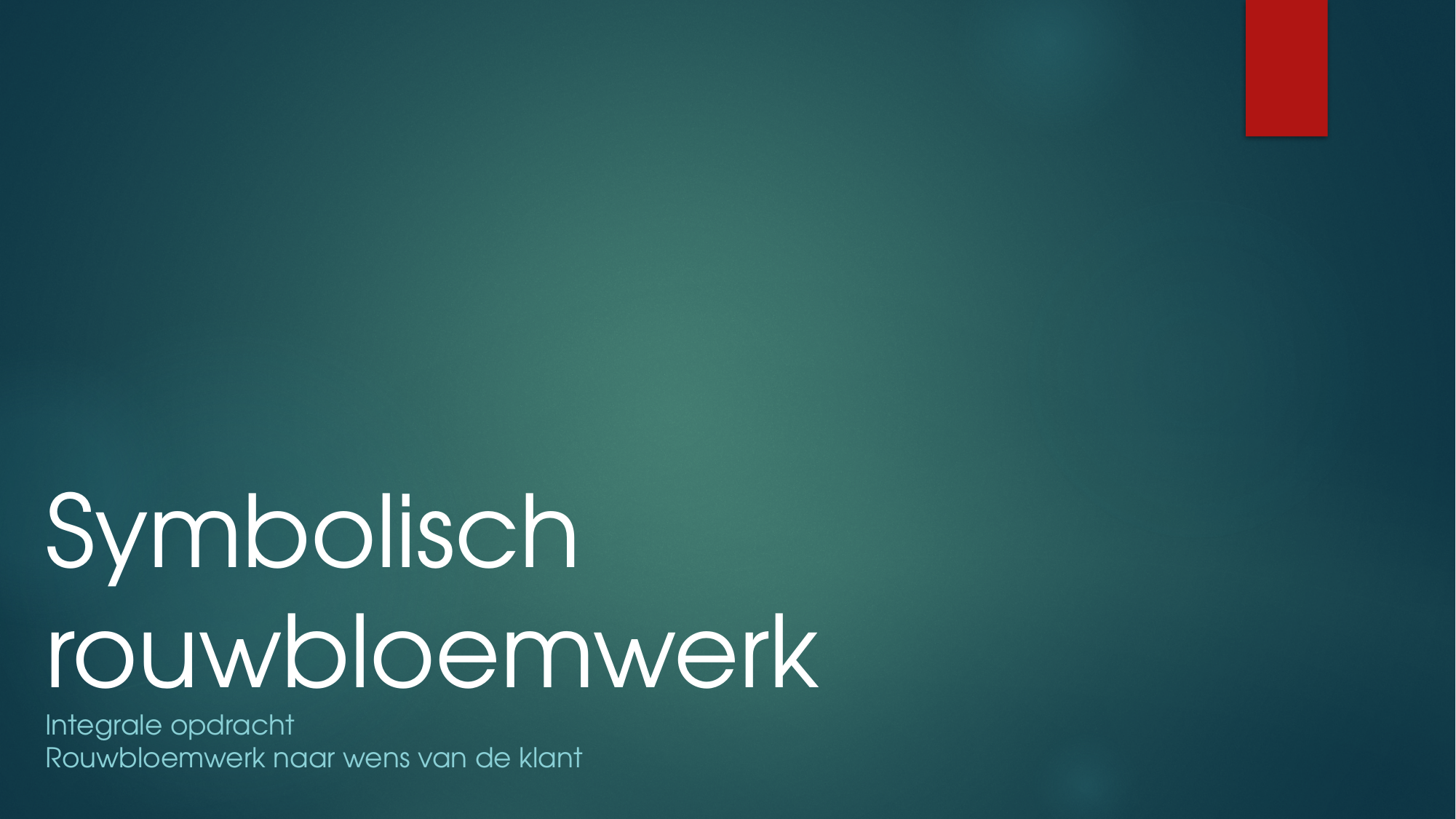

Symbolisch rouwbloemwerk
Integrale opdracht
Rouwbloemwerk naar wens van de klant